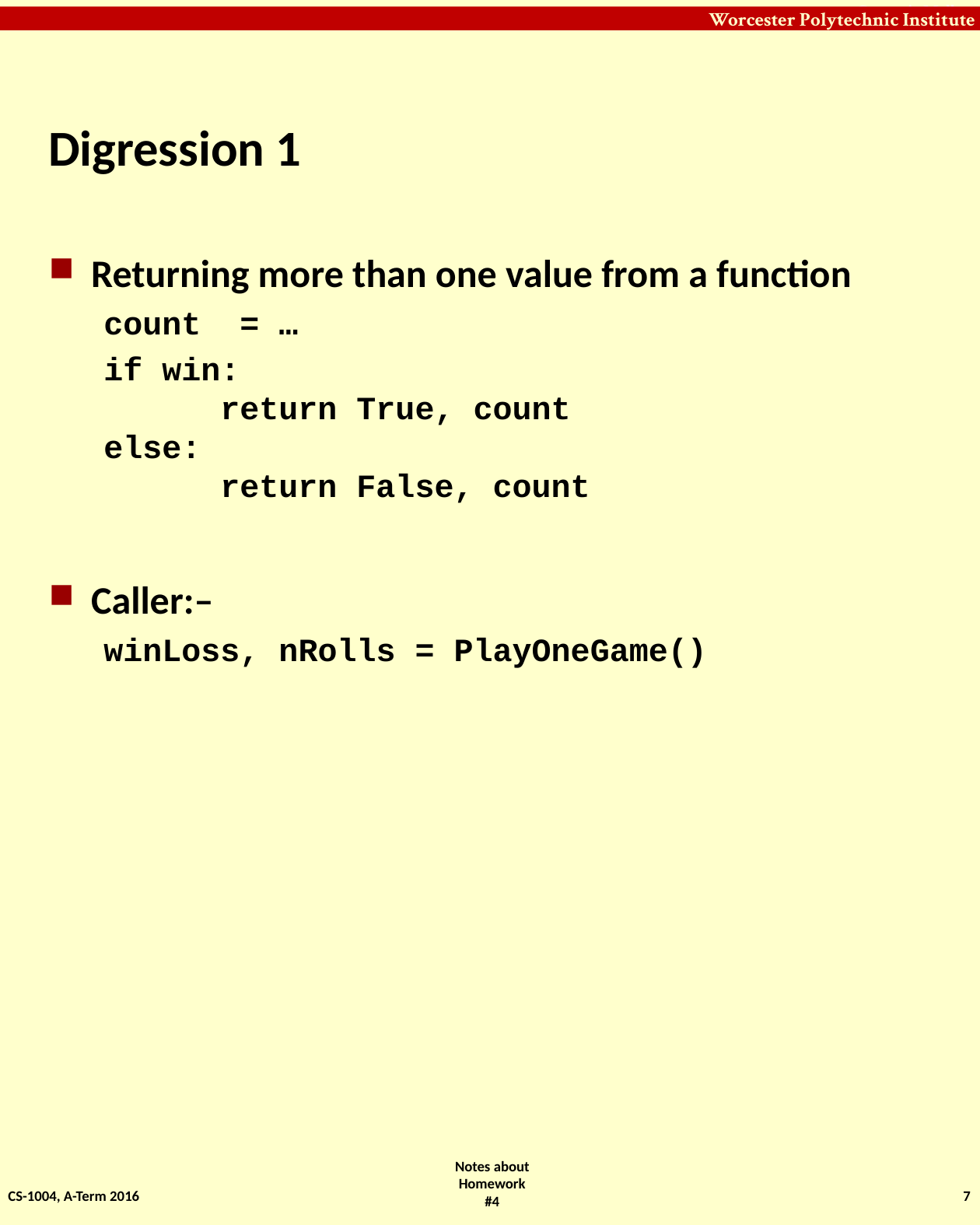

# Digression 1
Returning more than one value from a function
count  = …
if win:
	return True, count
else:
	return False, count

Caller:–
winLoss, nRolls = PlayOneGame()

CS-1004, A-Term 2016
7
Notes about Homework #4